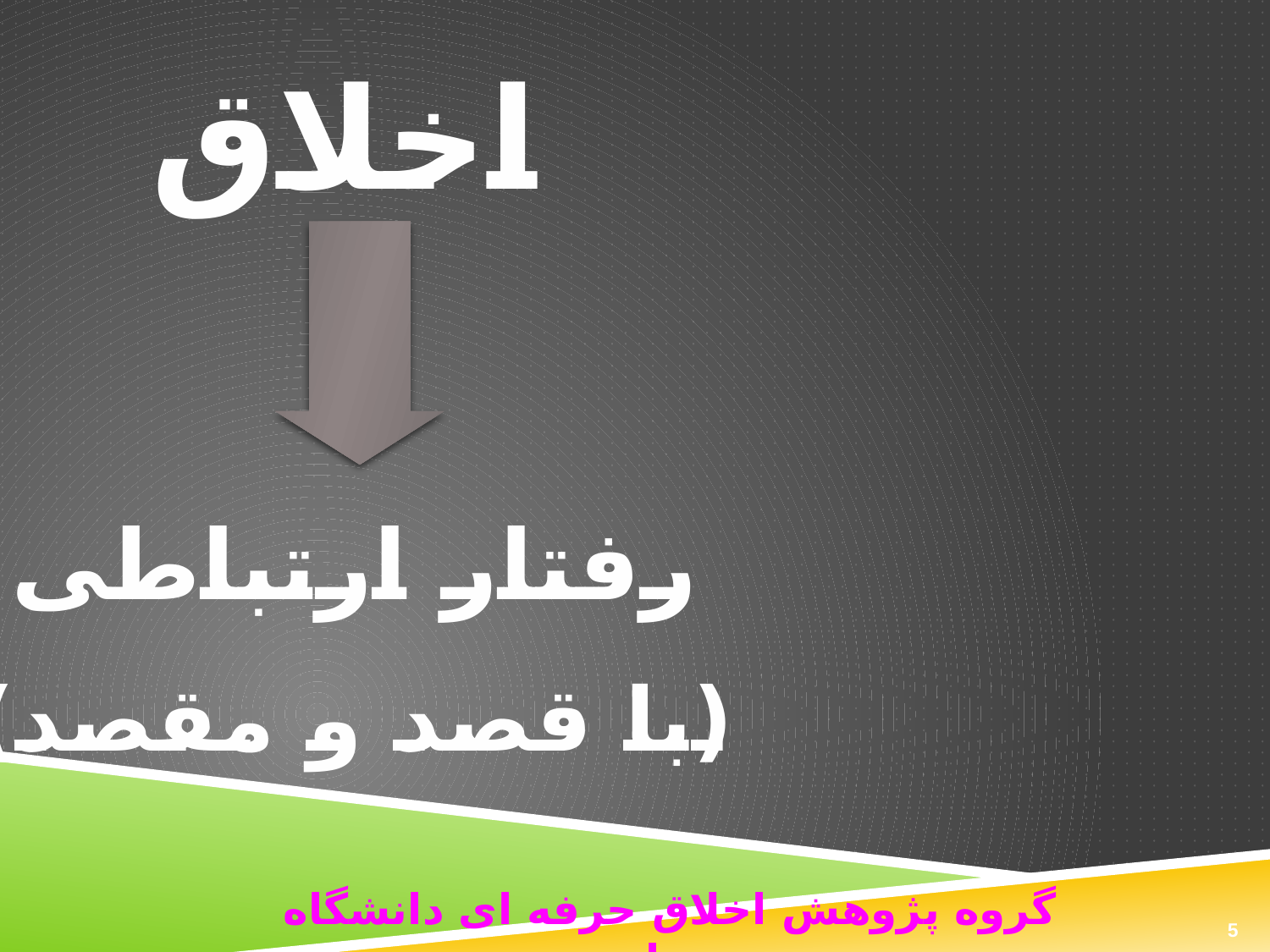

اخلاق

رفتار ارتباطی
(با قصد و مقصد)
گروه پژوهش اخلاق حرفه ای دانشگاه تهران
5